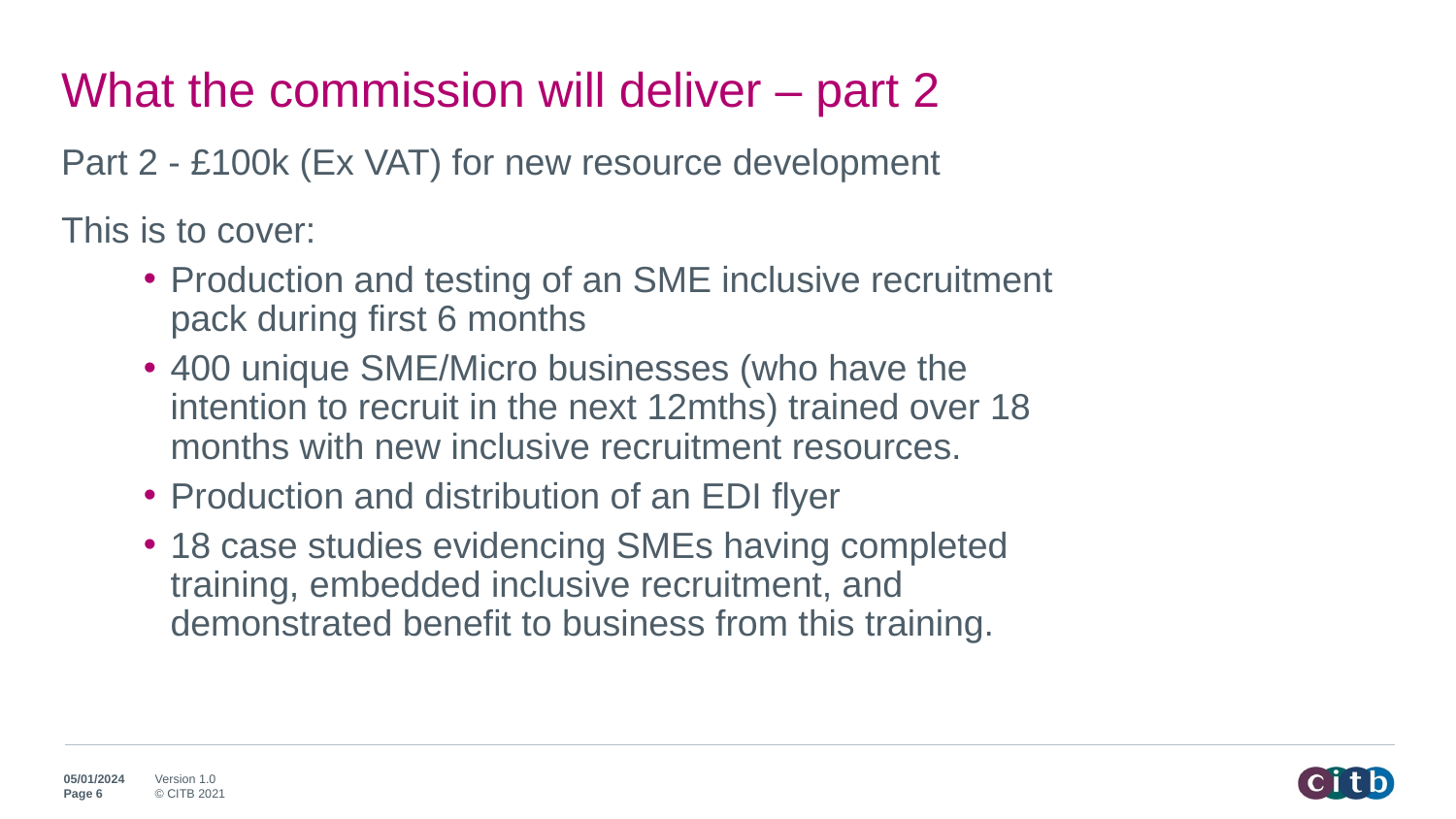

# What the commission will deliver – part 2
Part 2 - £100k (Ex VAT) for new resource development
This is to cover:
Production and testing of an SME inclusive recruitment pack during first 6 months
400 unique SME/Micro businesses (who have the intention to recruit in the next 12mths) trained over 18 months with new inclusive recruitment resources.
Production and distribution of an EDI flyer
18 case studies evidencing SMEs having completed training, embedded inclusive recruitment, and demonstrated benefit to business from this training.